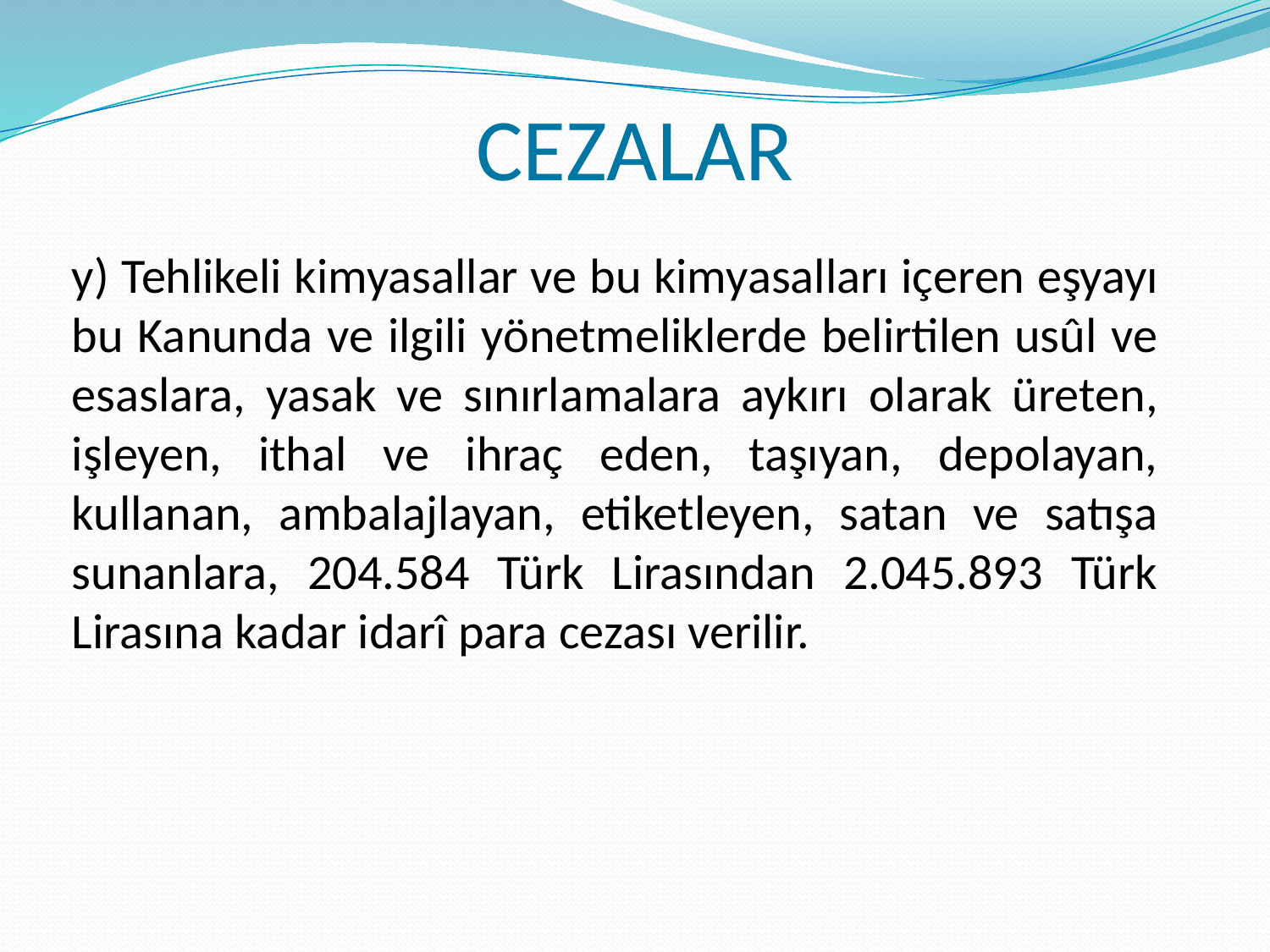

CEZALAR
y) Tehlikeli kimyasallar ve bu kimyasalları içeren eşyayı bu Kanunda ve ilgili yönetmeliklerde belirtilen usûl ve esaslara, yasak ve sınırlamalara aykırı olarak üreten, işleyen, ithal ve ihraç eden, taşıyan, depolayan, kullanan, ambalajlayan, etiketleyen, satan ve satışa sunanlara, 204.584 Türk Lirasından 2.045.893 Türk Lirasına kadar idarî para cezası verilir.